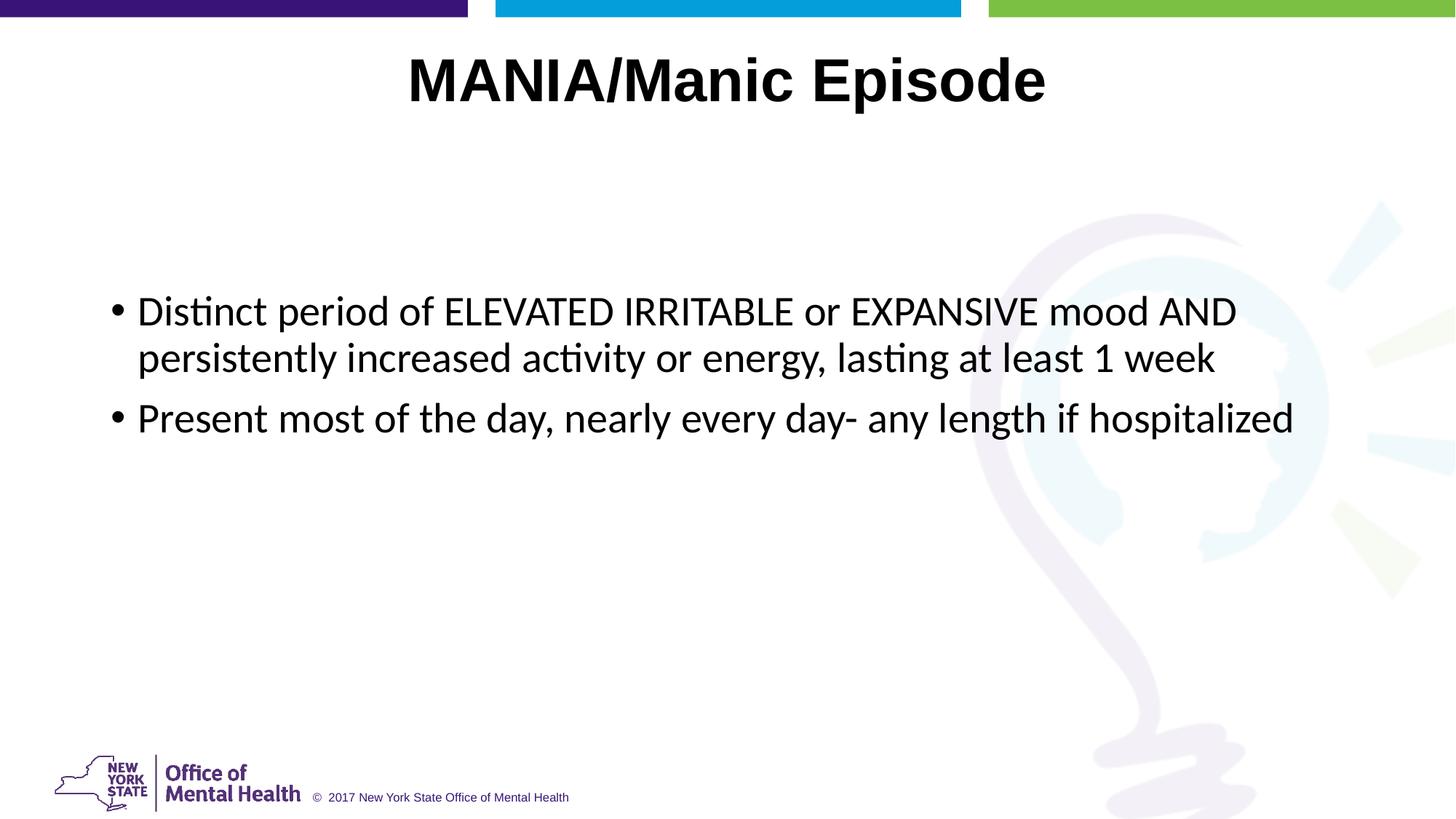

# MANIA/Manic Episode

Distinct period of ELEVATED IRRITABLE or EXPANSIVE mood AND persistently increased activity or energy, lasting at least 1 week
Present most of the day, nearly every day- any length if hospitalized